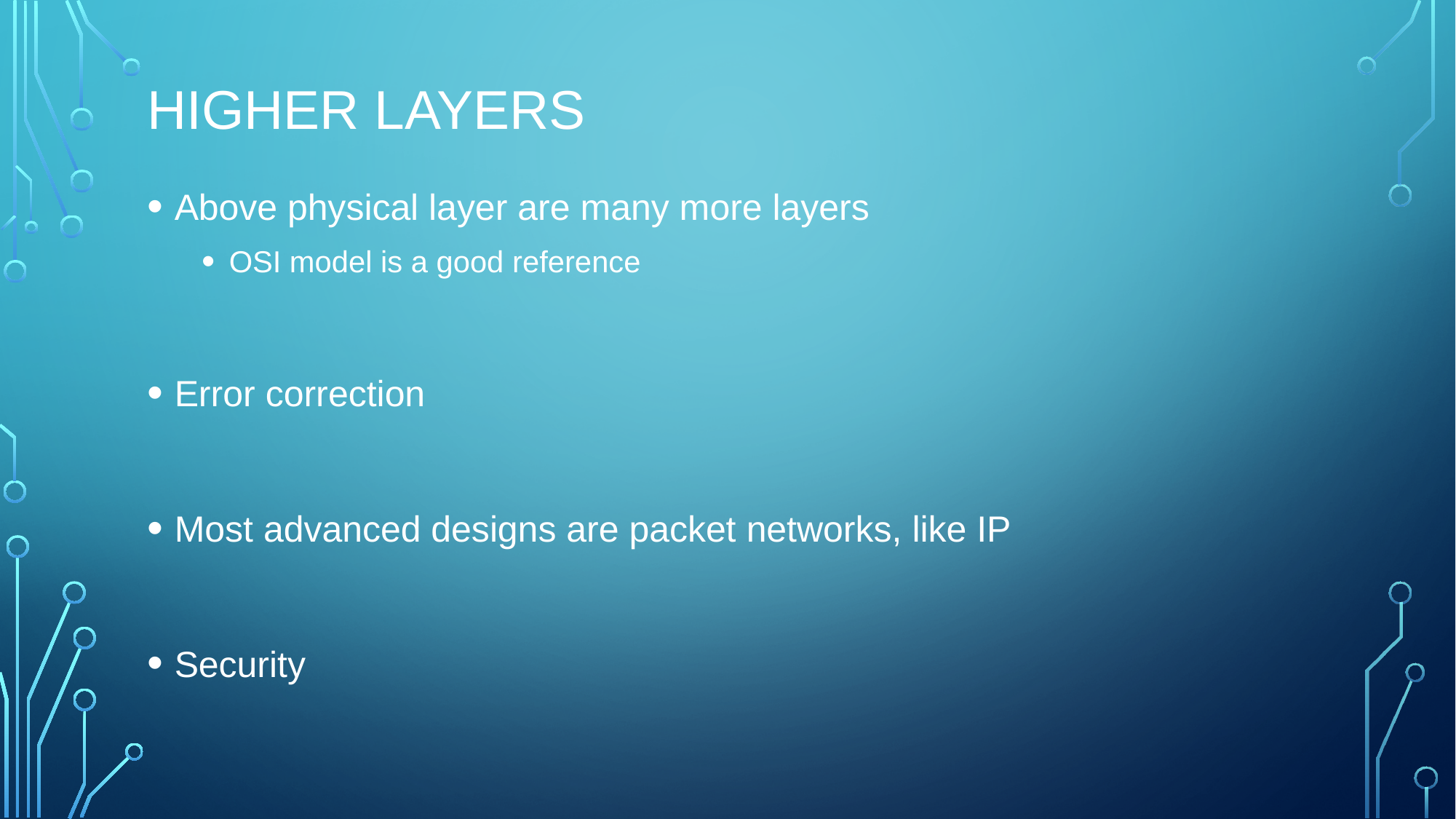

# Higher layers
Above physical layer are many more layers
OSI model is a good reference

Error correction

Most advanced designs are packet networks, like IP

Security